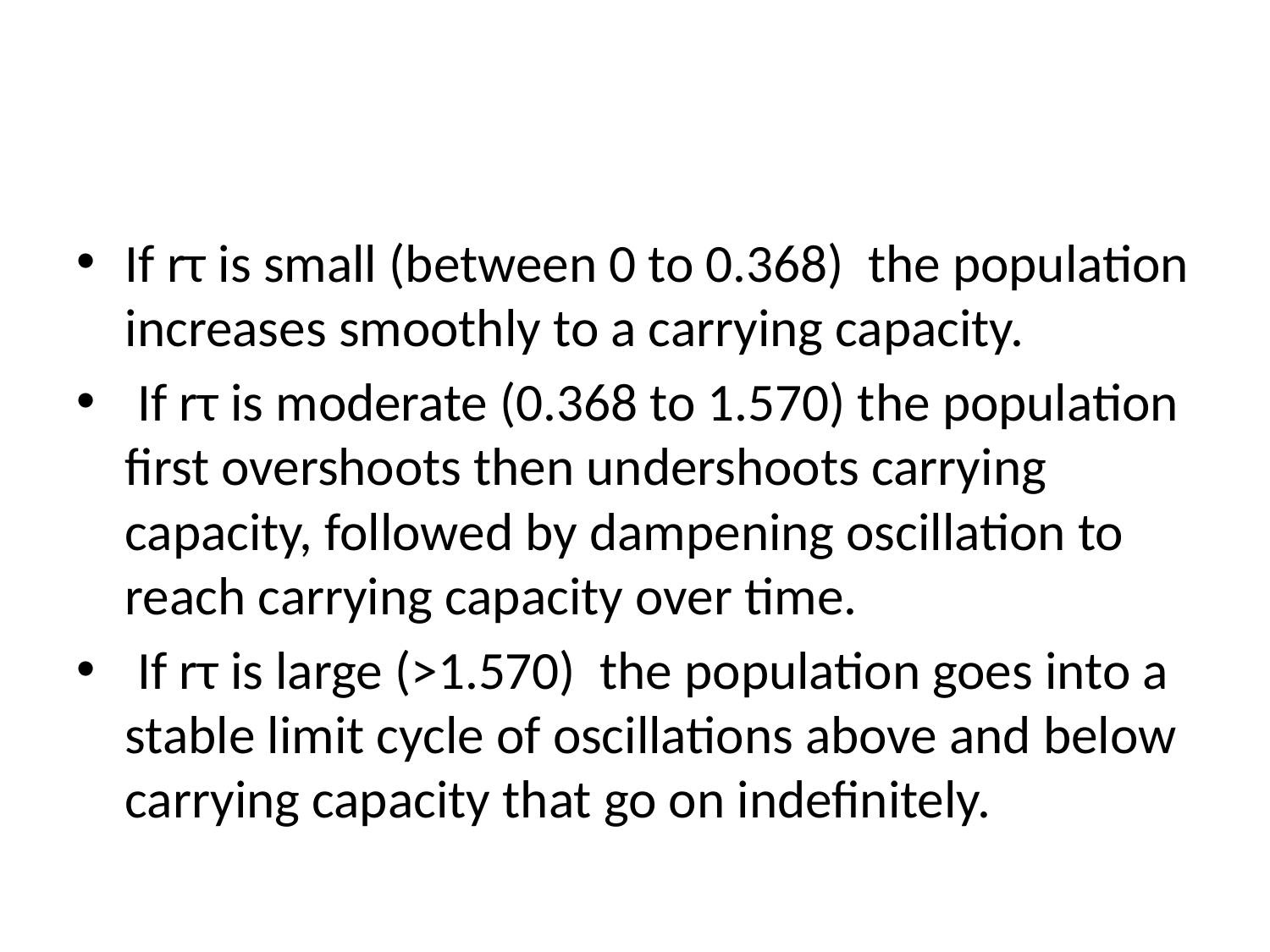

If rτ is small (between 0 to 0.368)  the population increases smoothly to a carrying capacity.
 If rτ is moderate (0.368 to 1.570) the population first overshoots then undershoots carrying capacity, followed by dampening oscillation to reach carrying capacity over time.
 If rτ is large (>1.570)  the population goes into a stable limit cycle of oscillations above and below carrying capacity that go on indefinitely.